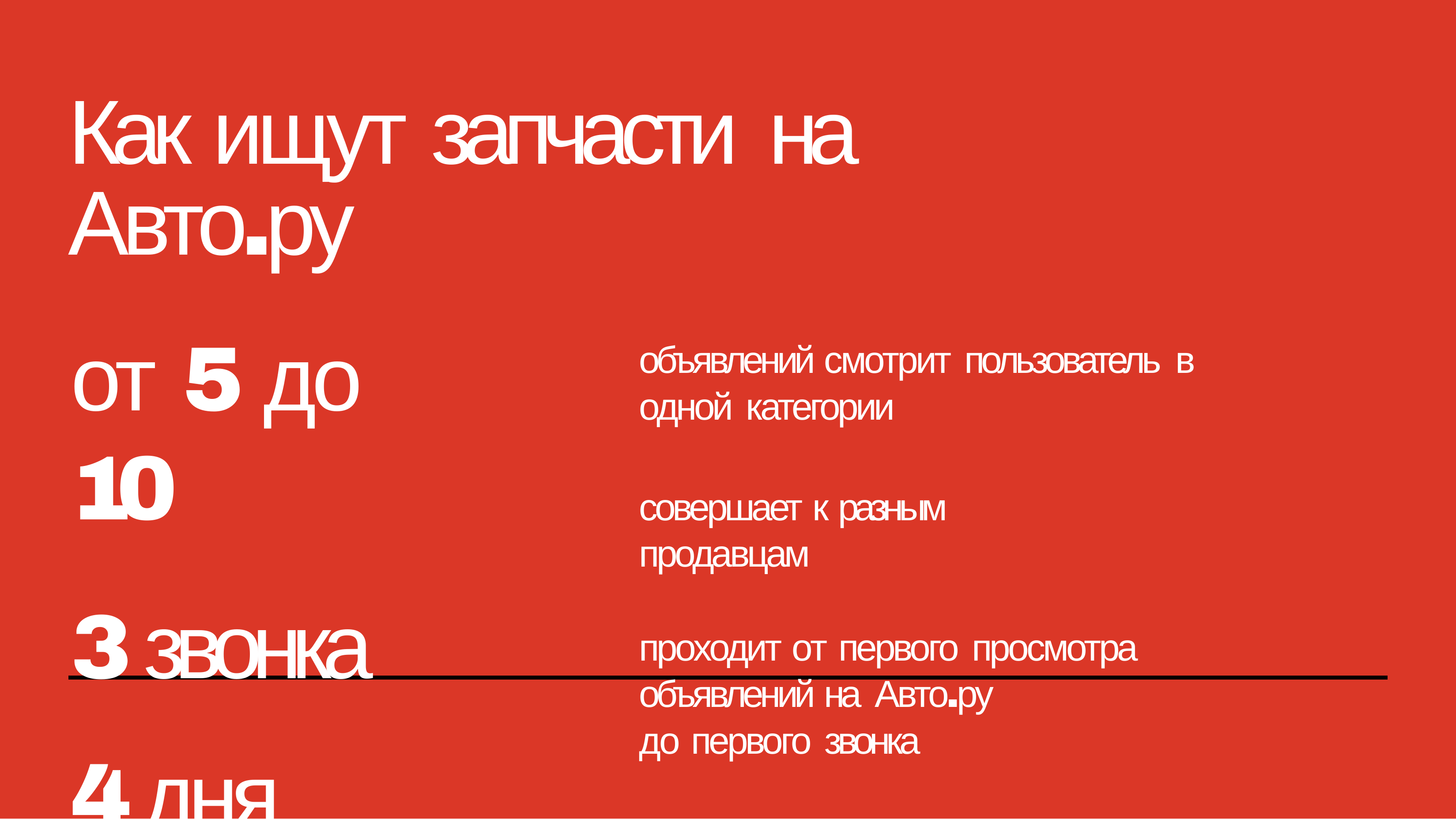

# Как ищут запчасти  на Авто.ру
от 5 до 10
звонка
дня
объявлений смотрит пользователь  в одной категории

совершает к разным  продавцам

проходит от первого просмотра  объявлений на Авто.ру
до первого звонка